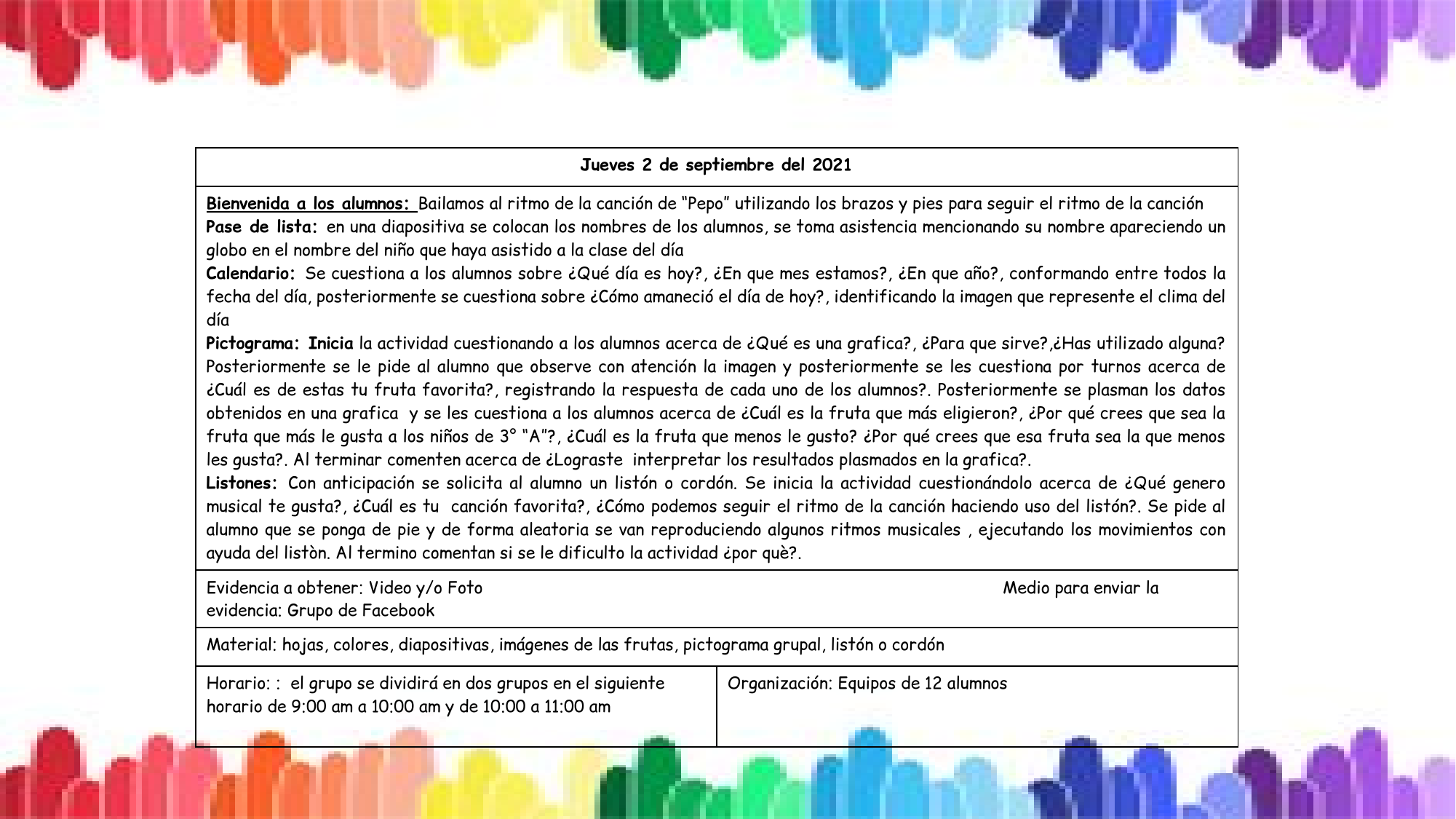

| Jueves 2 de septiembre del 2021 |  |
| --- | --- |
| Bienvenida a los alumnos: Bailamos al ritmo de la canción de “Pepo” utilizando los brazos y pies para seguir el ritmo de la canción Pase de lista: en una diapositiva se colocan los nombres de los alumnos, se toma asistencia mencionando su nombre apareciendo un globo en el nombre del niño que haya asistido a la clase del día Calendario: Se cuestiona a los alumnos sobre ¿Qué día es hoy?, ¿En que mes estamos?, ¿En que año?, conformando entre todos la fecha del día, posteriormente se cuestiona sobre ¿Cómo amaneció el día de hoy?, identificando la imagen que represente el clima del día Pictograma: Inicia la actividad cuestionando a los alumnos acerca de ¿Qué es una grafica?, ¿Para que sirve?,¿Has utilizado alguna? Posteriormente se le pide al alumno que observe con atención la imagen y posteriormente se les cuestiona por turnos acerca de ¿Cuál es de estas tu fruta favorita?, registrando la respuesta de cada uno de los alumnos?. Posteriormente se plasman los datos obtenidos en una grafica y se les cuestiona a los alumnos acerca de ¿Cuál es la fruta que más eligieron?, ¿Por qué crees que sea la fruta que más le gusta a los niños de 3° “A”?, ¿Cuál es la fruta que menos le gusto? ¿Por qué crees que esa fruta sea la que menos les gusta?. Al terminar comenten acerca de ¿Lograste interpretar los resultados plasmados en la grafica?. Listones: Con anticipación se solicita al alumno un listón o cordón. Se inicia la actividad cuestionándolo acerca de ¿Qué genero musical te gusta?, ¿Cuál es tu canción favorita?, ¿Cómo podemos seguir el ritmo de la canción haciendo uso del listón?. Se pide al alumno que se ponga de pie y de forma aleatoria se van reproduciendo algunos ritmos musicales , ejecutando los movimientos con ayuda del listòn. Al termino comentan si se le dificulto la actividad ¿por què?. |  |
| Evidencia a obtener: Video y/o Foto Medio para enviar la evidencia: Grupo de Facebook |  |
| Material: hojas, colores, diapositivas, imágenes de las frutas, pictograma grupal, listón o cordón |  |
| Horario: : el grupo se dividirá en dos grupos en el siguiente horario de 9:00 am a 10:00 am y de 10:00 a 11:00 am | Organización: Equipos de 12 alumnos |